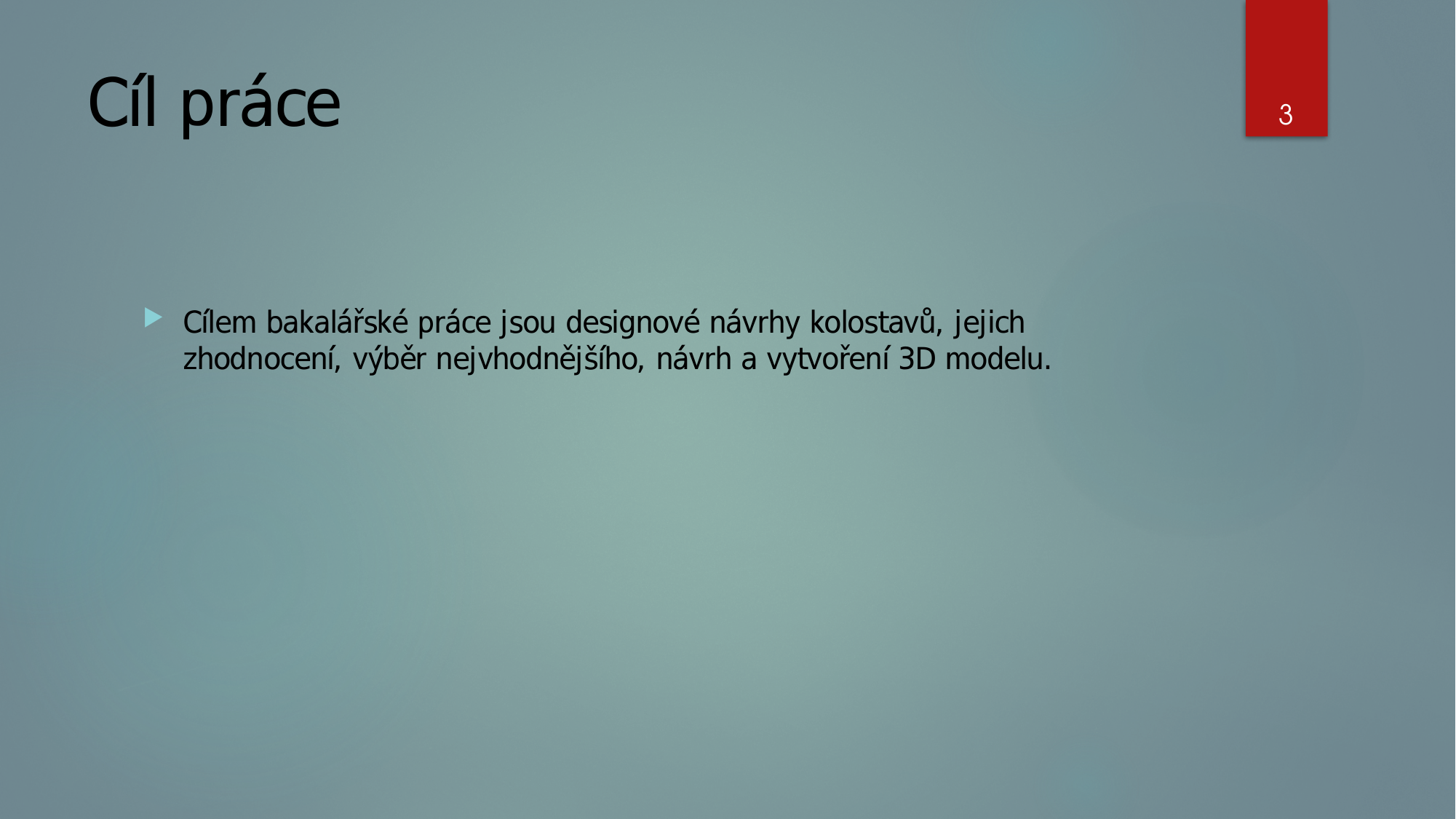

# Cíl práce
3
Cílem bakalářské práce jsou designové návrhy kolostavů, jejich zhodnocení, výběr nejvhodnějšího, návrh a vytvoření 3D modelu.